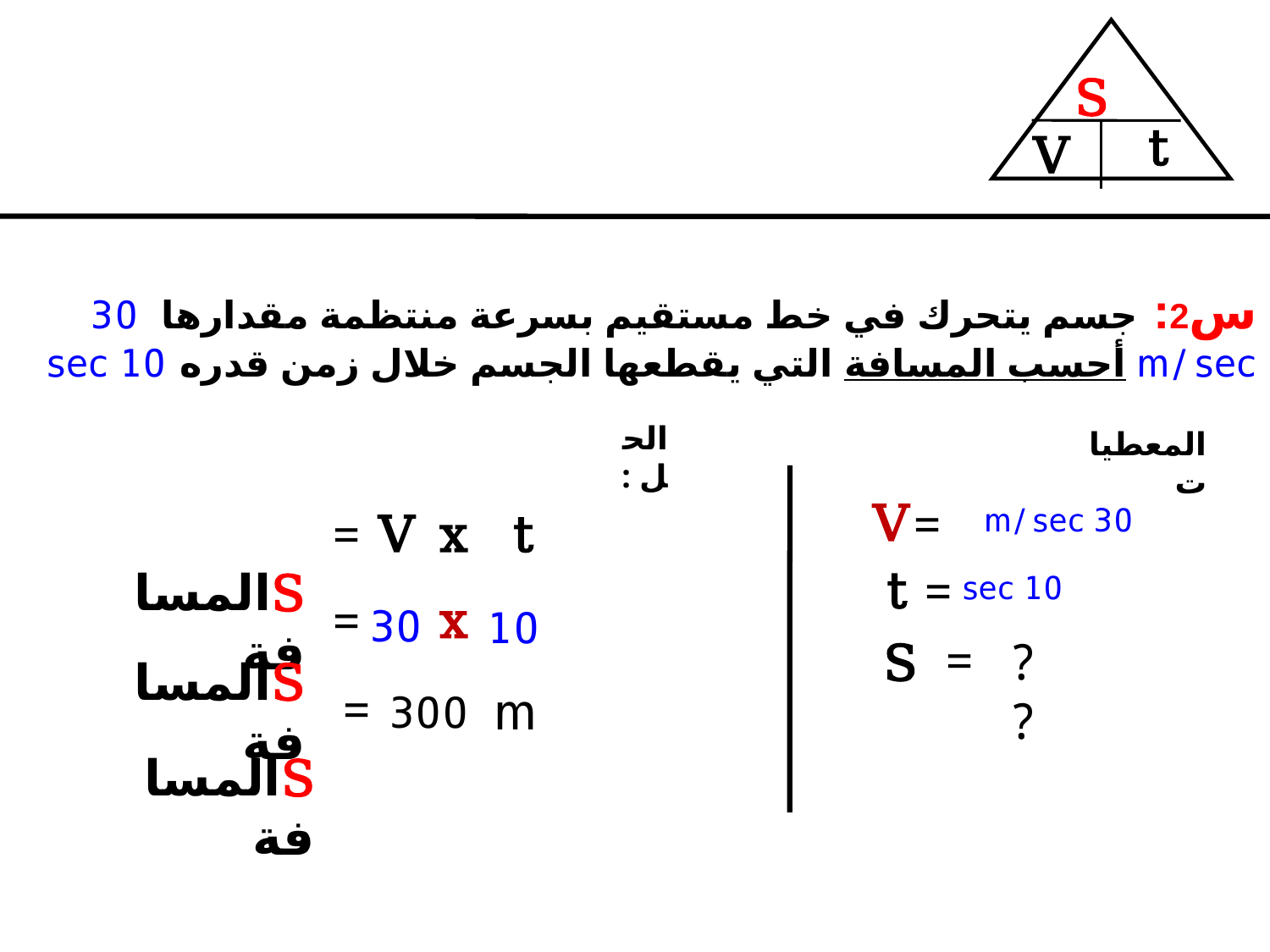

S
t
V
س2: جسم يتحرك في خط مستقيم بسرعة منتظمة مقدارها  30 m/sec أحسب المسافة التي يقطعها الجسم خلال زمن قدره 10 sec
الحل :
المعطيات
V
=
30 m/sec
 Sالمسافة
=
V
x
t
t
=
10 sec
=
x
 Sالمسافة
30
10
=
S
??
=
m
300
 Sالمسافة